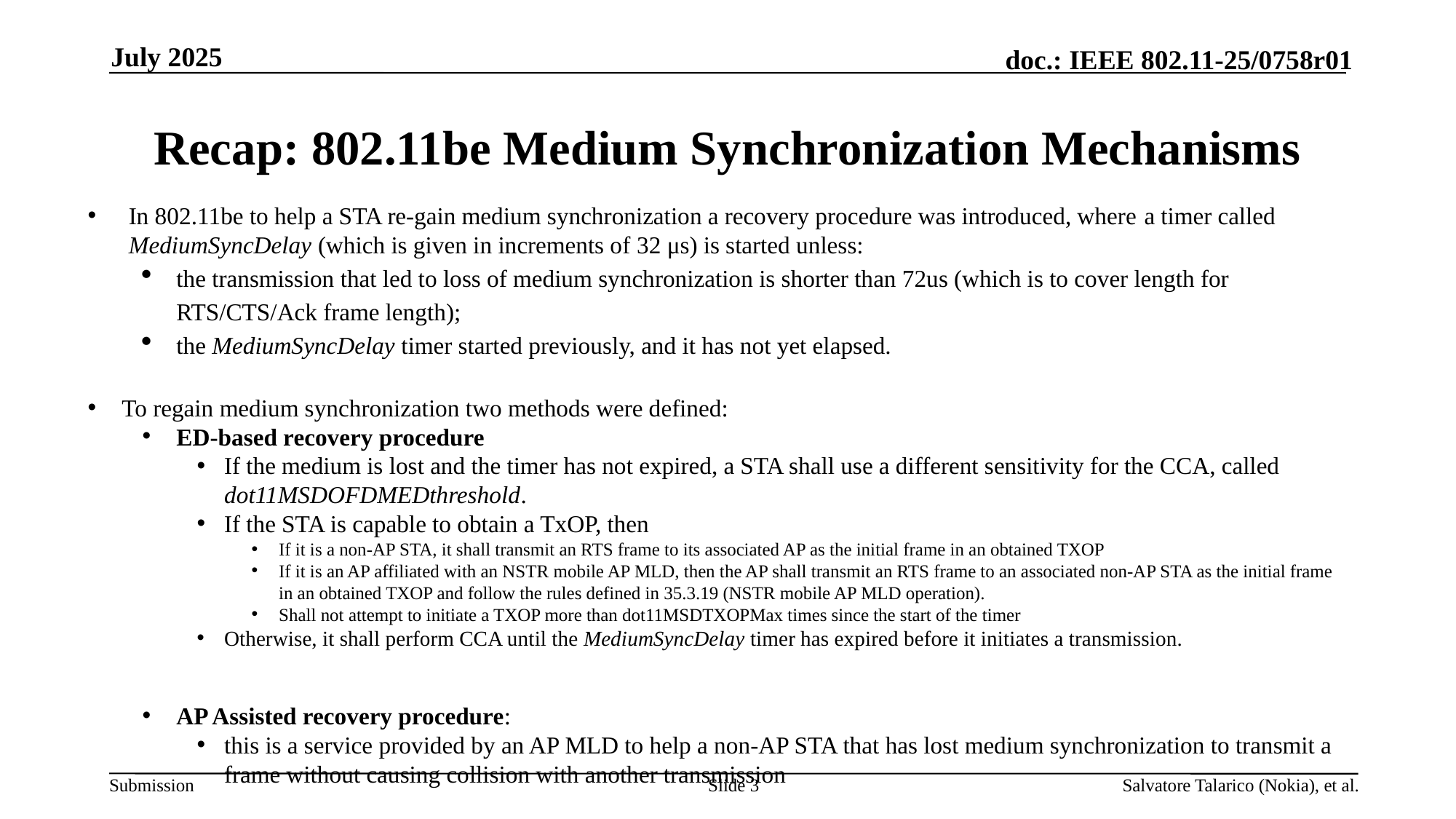

July 2025
# Recap: 802.11be Medium Synchronization Mechanisms
In 802.11be to help a STA re-gain medium synchronization a recovery procedure was introduced, where a timer called MediumSyncDelay (which is given in increments of 32 μs) is started unless:
the transmission that led to loss of medium synchronization is shorter than 72us (which is to cover length for RTS/CTS/Ack frame length);
the MediumSyncDelay timer started previously, and it has not yet elapsed.

To regain medium synchronization two methods were defined:
ED-based recovery procedure
If the medium is lost and the timer has not expired, a STA shall use a different sensitivity for the CCA, called dot11MSDOFDMEDthreshold.
If the STA is capable to obtain a TxOP, then
If it is a non-AP STA, it shall transmit an RTS frame to its associated AP as the initial frame in an obtained TXOP
If it is an AP affiliated with an NSTR mobile AP MLD, then the AP shall transmit an RTS frame to an associated non-AP STA as the initial frame in an obtained TXOP and follow the rules defined in 35.3.19 (NSTR mobile AP MLD operation).
Shall not attempt to initiate a TXOP more than dot11MSDTXOPMax times since the start of the timer
Otherwise, it shall perform CCA until the MediumSyncDelay timer has expired before it initiates a transmission.

AP Assisted recovery procedure:
this is a service provided by an AP MLD to help a non-AP STA that has lost medium synchronization to transmit a frame without causing collision with another transmission

Slide 3
Salvatore Talarico (Nokia), et al.